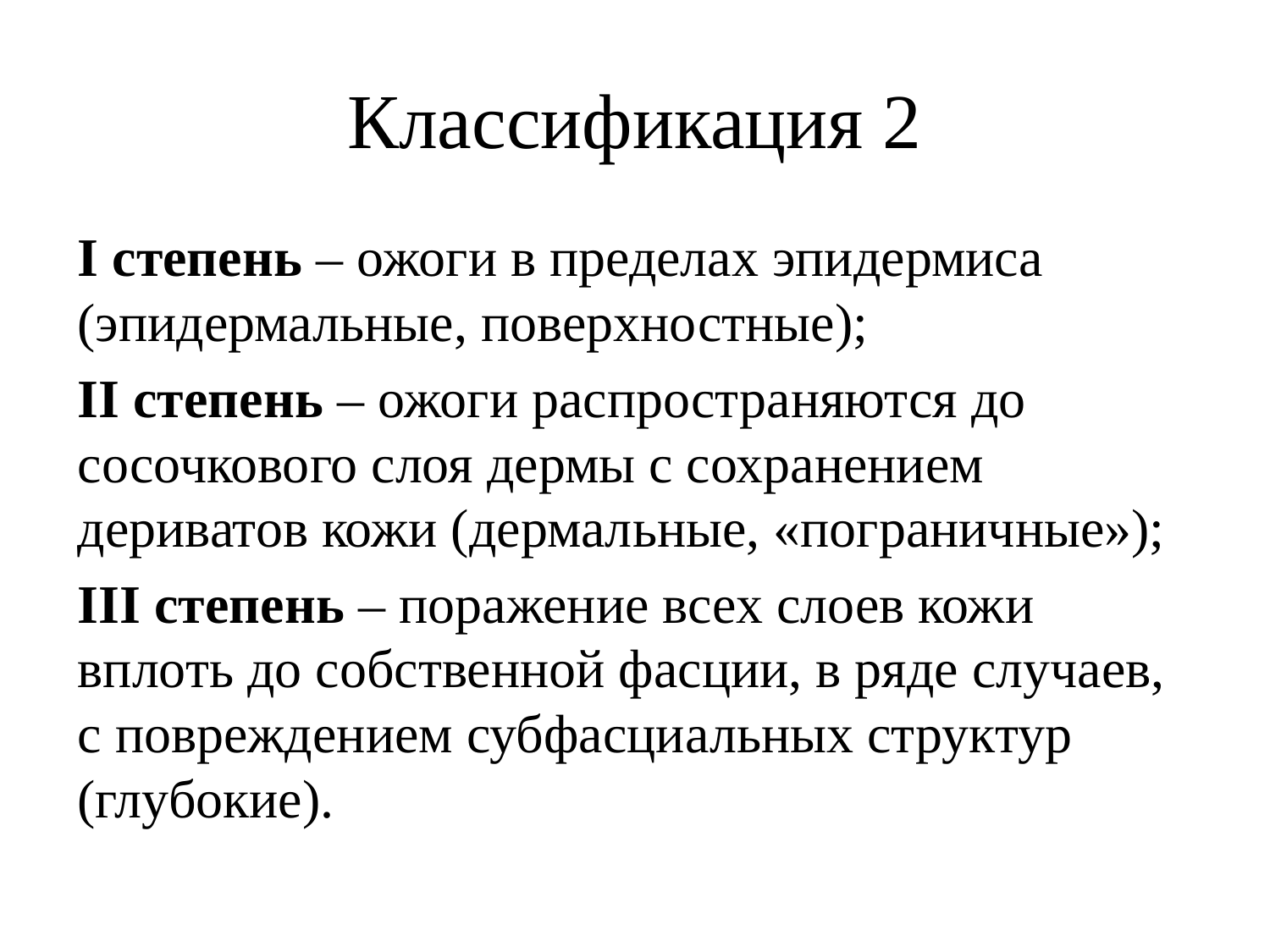

# Классификация 2
I степень – ожоги в пределах эпидермиса (эпидермальные, поверхностные);
II степень – ожоги распространяются до сосочкового слоя дермы с сохранением дериватов кожи (дермальные, «пограничные»);
III степень – поражение всех слоев кожи вплоть до собственной фасции, в ряде случаев, с повреждением субфасциальных структур (глубокие).